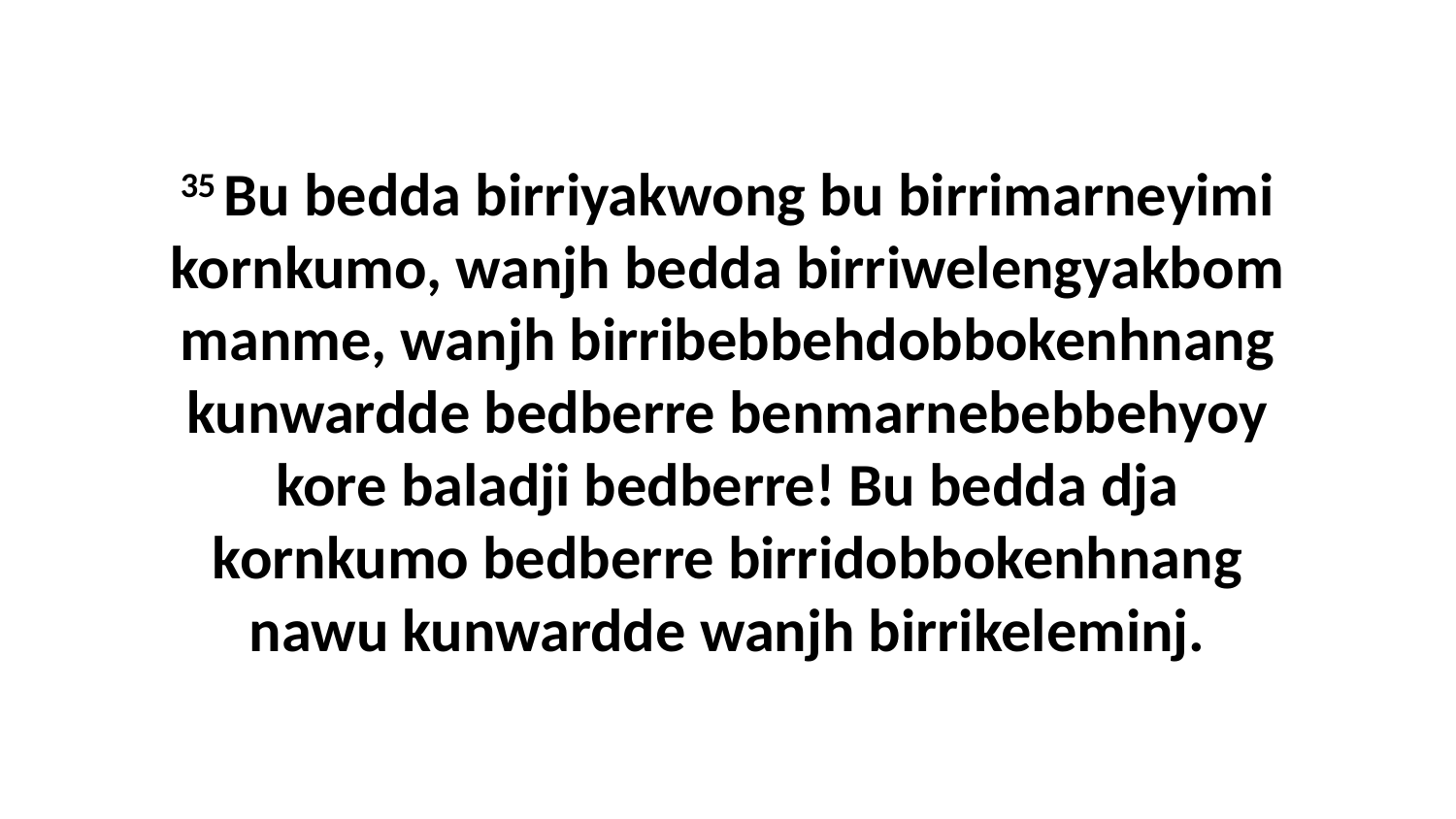

35 Bu bedda birriyakwong bu birrimarneyimi kornkumo, wanjh bedda birriwelengyakbom manme, wanjh birribebbehdobbokenhnang kunwardde bedberre benmarnebebbehyoy kore baladji bedberre! Bu bedda dja kornkumo bedberre birridobbokenhnang nawu kunwardde wanjh birrikeleminj.